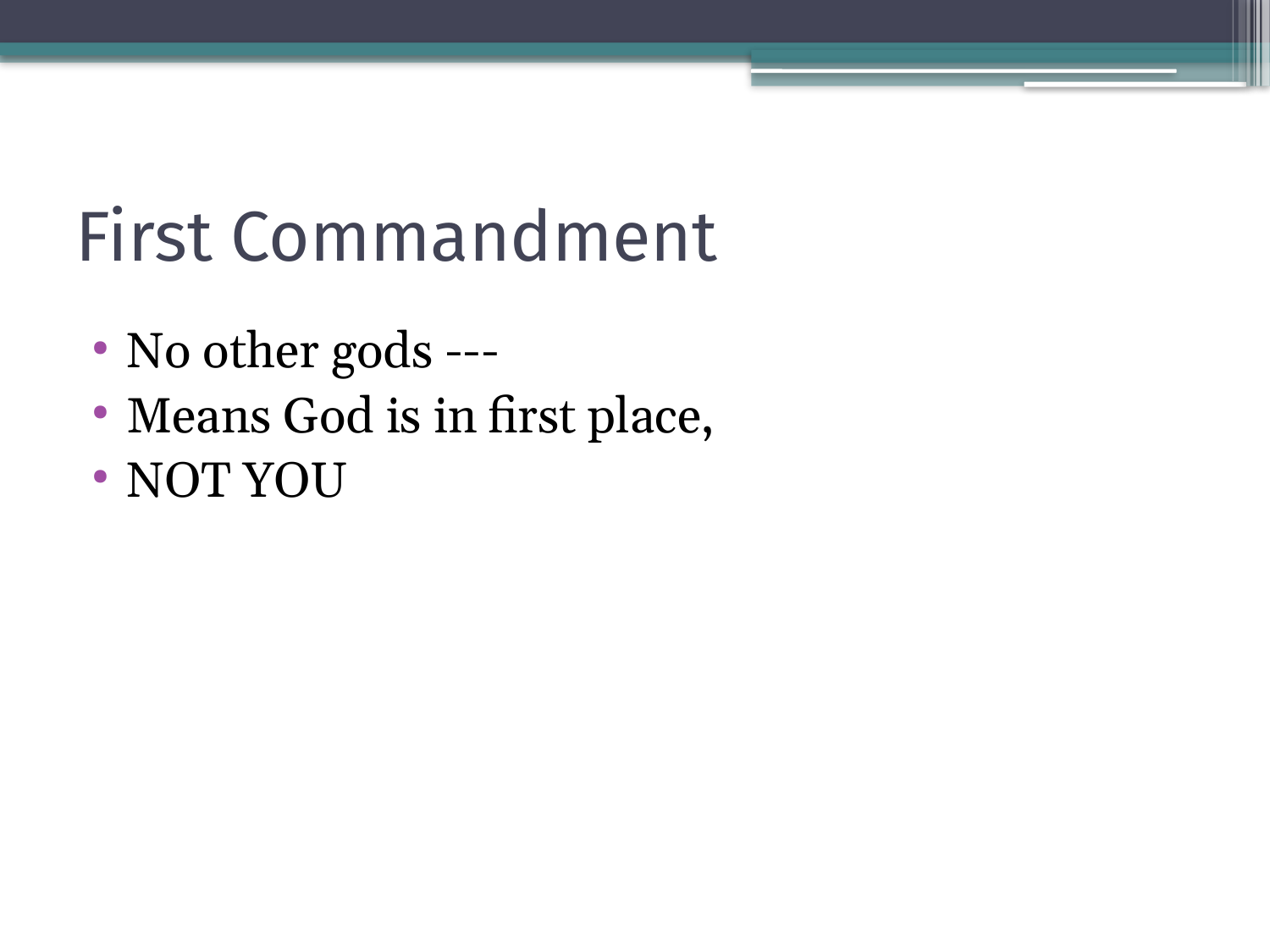

# First Commandment
No other gods ---
Means God is in first place,
NOT YOU